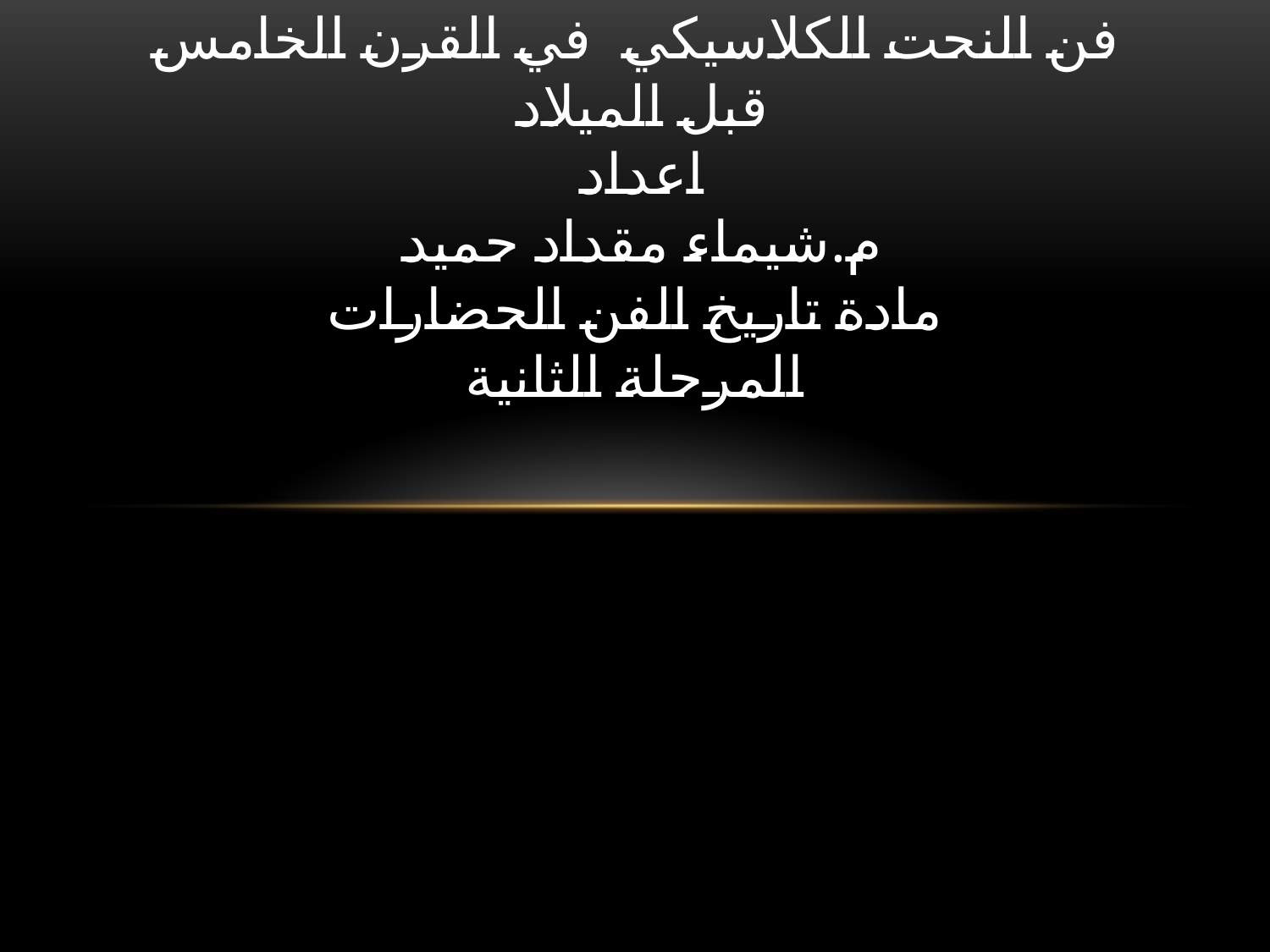

# فن النحت الكلاسيكي  في القرن الخامس قبل الميلاد اعداد م.شيماء مقداد حميد مادة تاريخ الفن الحضارات المرحلة الثانية